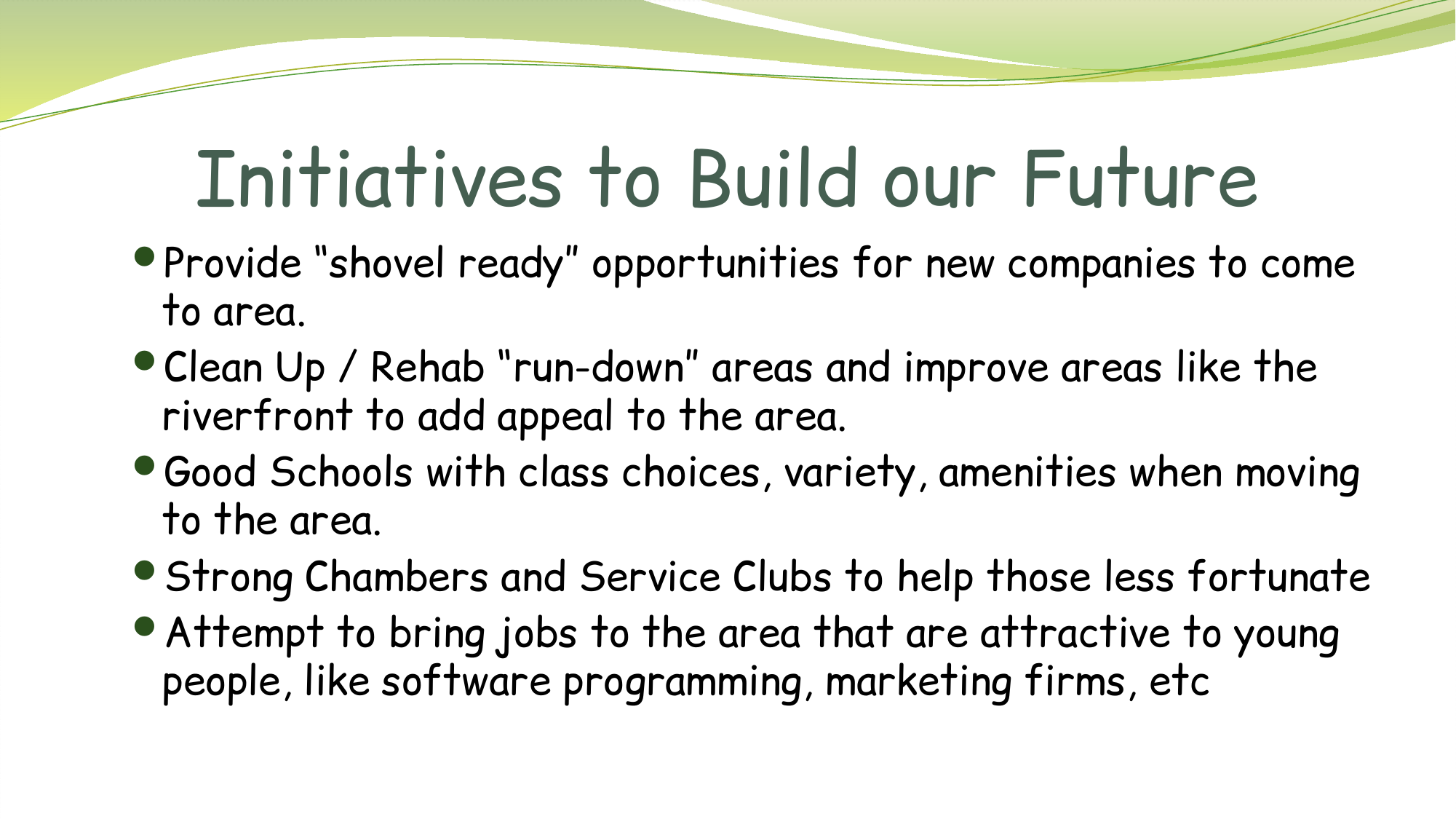

# Initiatives to Build our Future
Provide “shovel ready” opportunities for new companies to come to area.
Clean Up / Rehab “run-down” areas and improve areas like the riverfront to add appeal to the area.
Good Schools with class choices, variety, amenities when moving to the area.
Strong Chambers and Service Clubs to help those less fortunate
Attempt to bring jobs to the area that are attractive to young people, like software programming, marketing firms, etc